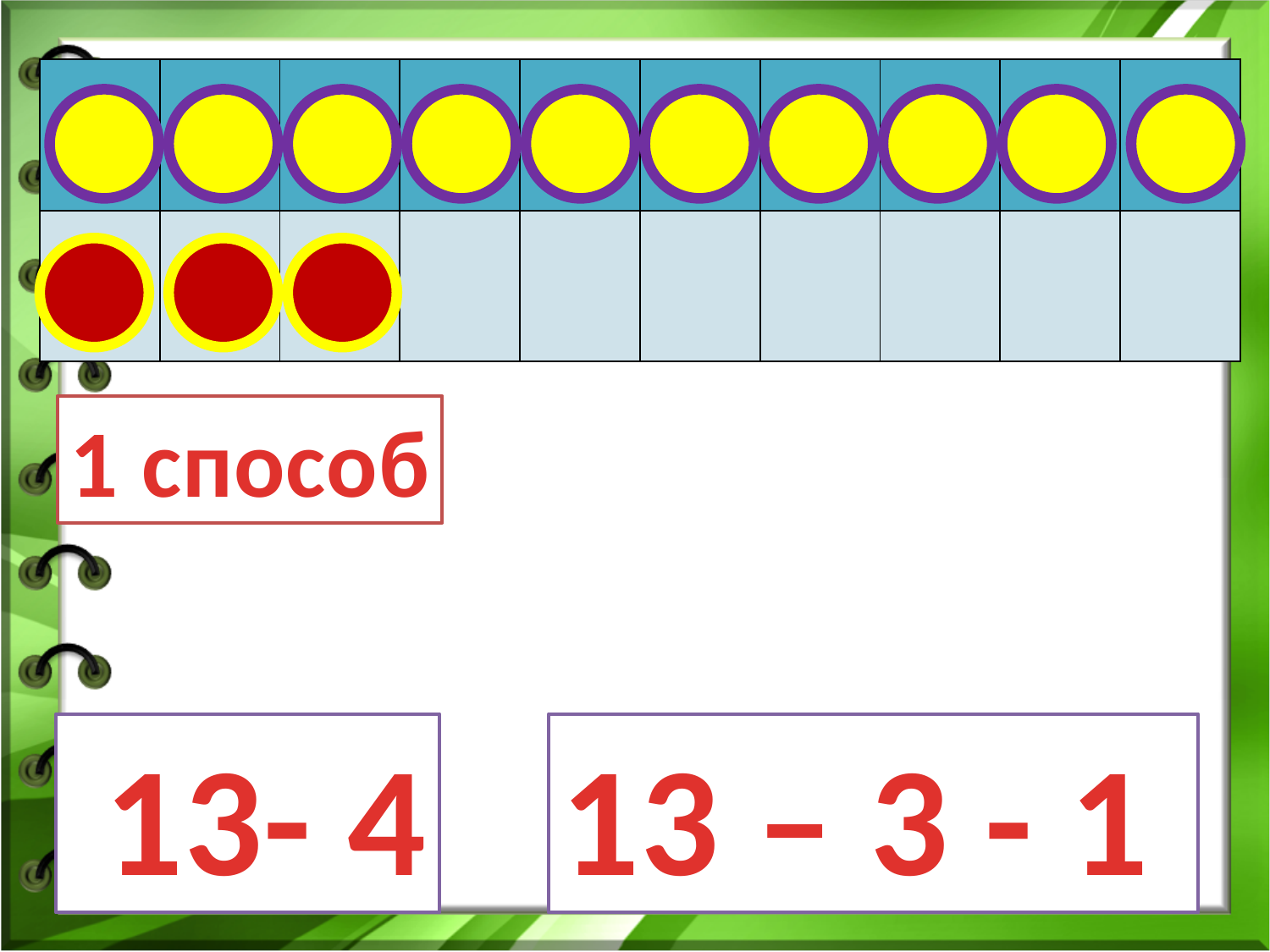

|  |  |  |  |  |  |  |  |  |  |
| --- | --- | --- | --- | --- | --- | --- | --- | --- | --- |
|  |  |  |  |  |  |  |  |  |  |

1 способ
 13- 4
13 – 3 - 1